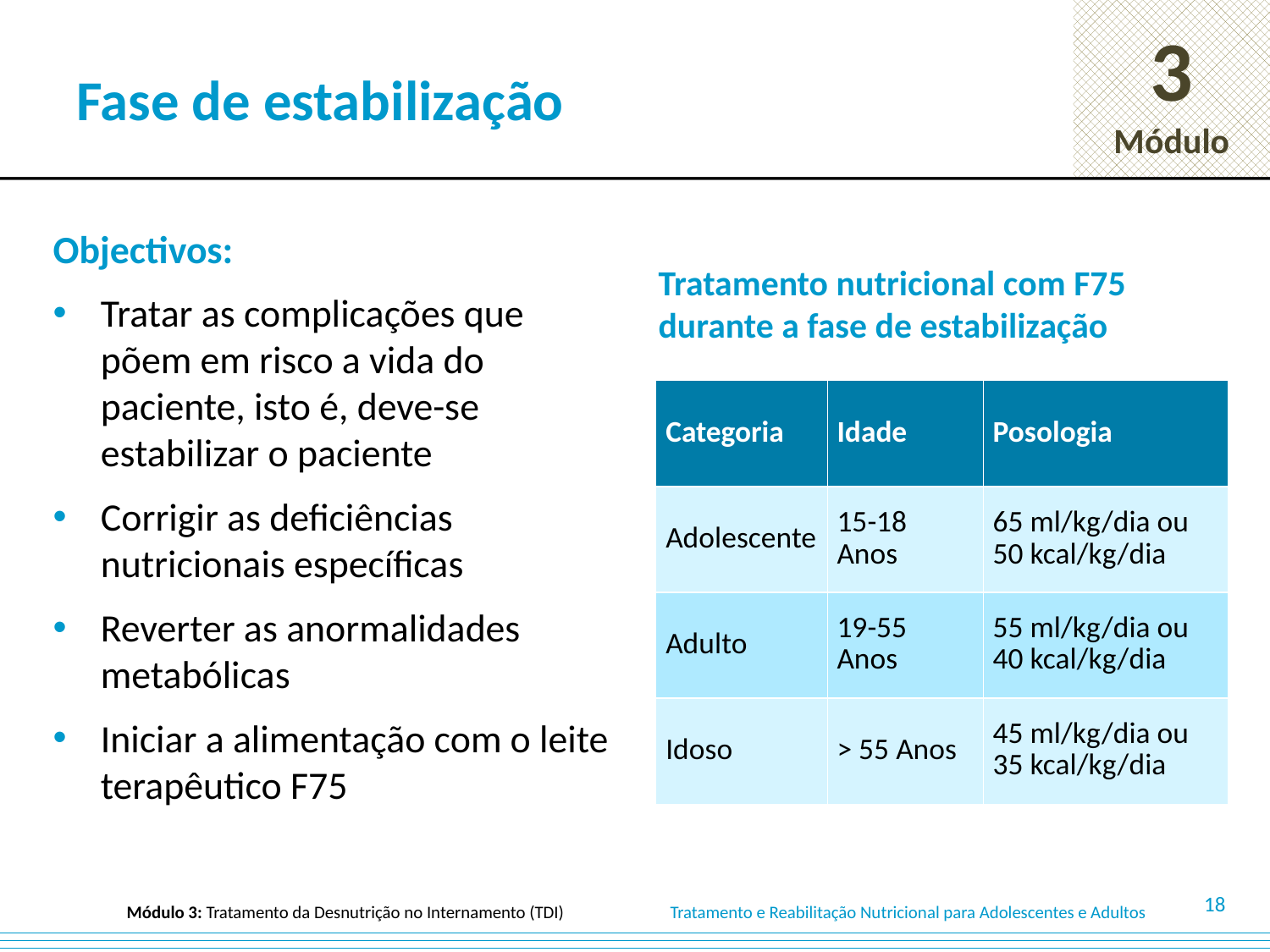

# Fase de estabilização

Objectivos:
Tratar as complicações que põem em risco a vida do paciente, isto é, deve-se estabilizar o paciente
Corrigir as deficiências nutricionais específicas
Reverter as anormalidades metabólicas
Iniciar a alimentação com o leite terapêutico F75

Tratamento nutricional com F75 durante a fase de estabilização

| Categoria | Idade | Posologia |
| --- | --- | --- |
| Adolescente | 15-18 Anos | 65 ml/kg/dia ou 50 kcal/kg/dia |
| Adulto | 19-55 Anos | 55 ml/kg/dia ou 40 kcal/kg/dia |
| Idoso | > 55 Anos | 45 ml/kg/dia ou 35 kcal/kg/dia |
18
Módulo 3: Tratamento da Desnutrição no Internamento (TDI)
Tratamento e Reabilitação Nutricional para Adolescentes e Adultos